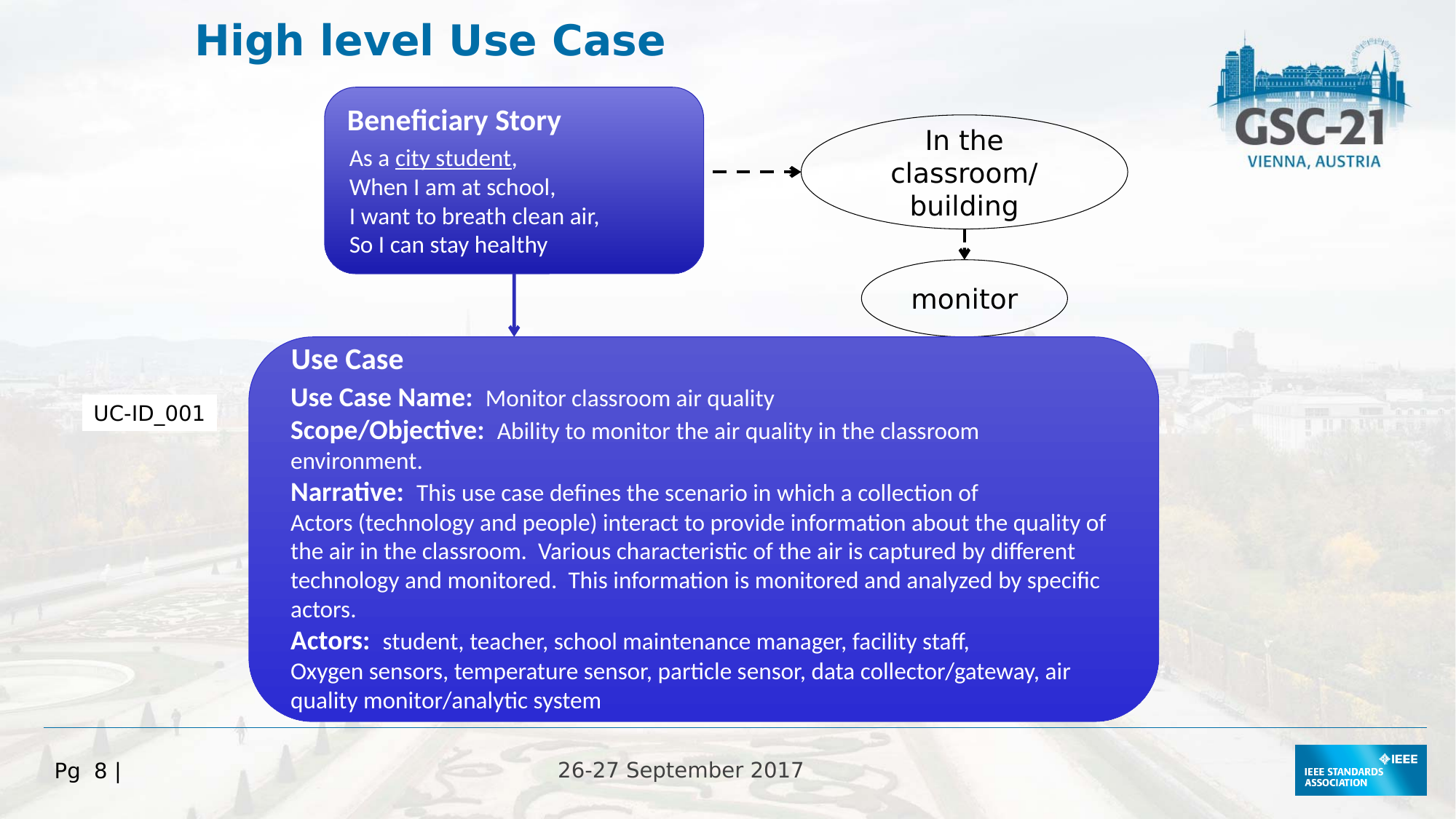

High level Use Case

Beneficiary Story
As a city student,
When I am at school,
I want to breath clean air,
So I can stay healthy
In the classroom/ building
monitor
Use Case

Use Case Name:  Monitor classroom air quality
Scope/Objective:  Ability to monitor the air quality in the classroom environment.
Narrative:  This use case defines the scenario in which a collection of
Actors (technology and people) interact to provide information about the quality of  the air in the classroom.  Various characteristic of the air is captured by different technology and monitored.  This information is monitored and analyzed by specific actors.
Actors:  student, teacher, school maintenance manager, facility staff,
Oxygen sensors, temperature sensor, particle sensor, data collector/gateway, air quality monitor/analytic system

UC-ID_001
Pg  8 |